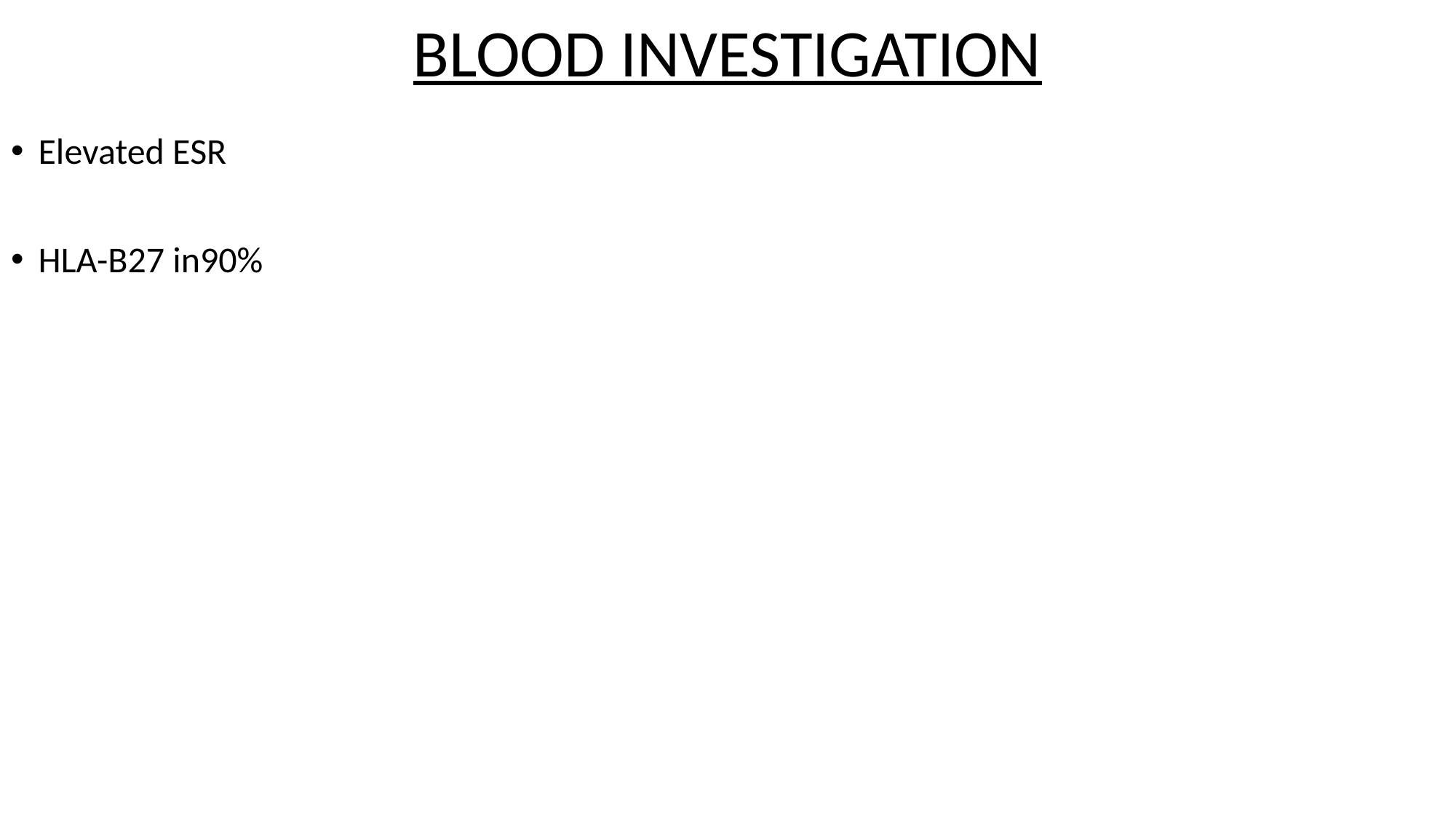

# BLOOD INVESTIGATION
Elevated ESR

HLA-B27 in90%